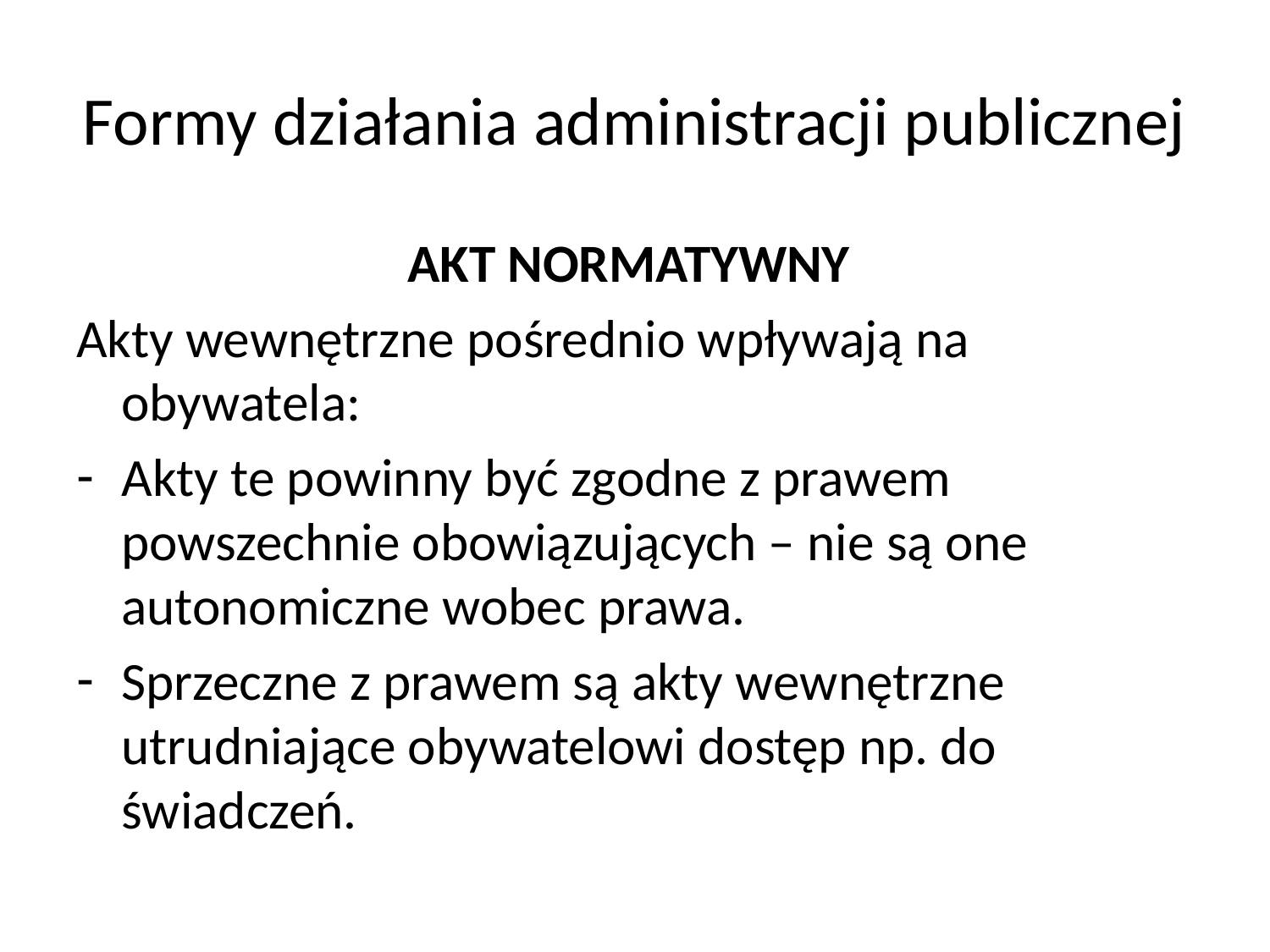

# Formy działania administracji publicznej
AKT NORMATYWNY
Akty wewnętrzne pośrednio wpływają na obywatela:
Akty te powinny być zgodne z prawem powszechnie obowiązujących – nie są one autonomiczne wobec prawa.
Sprzeczne z prawem są akty wewnętrzne utrudniające obywatelowi dostęp np. do świadczeń.